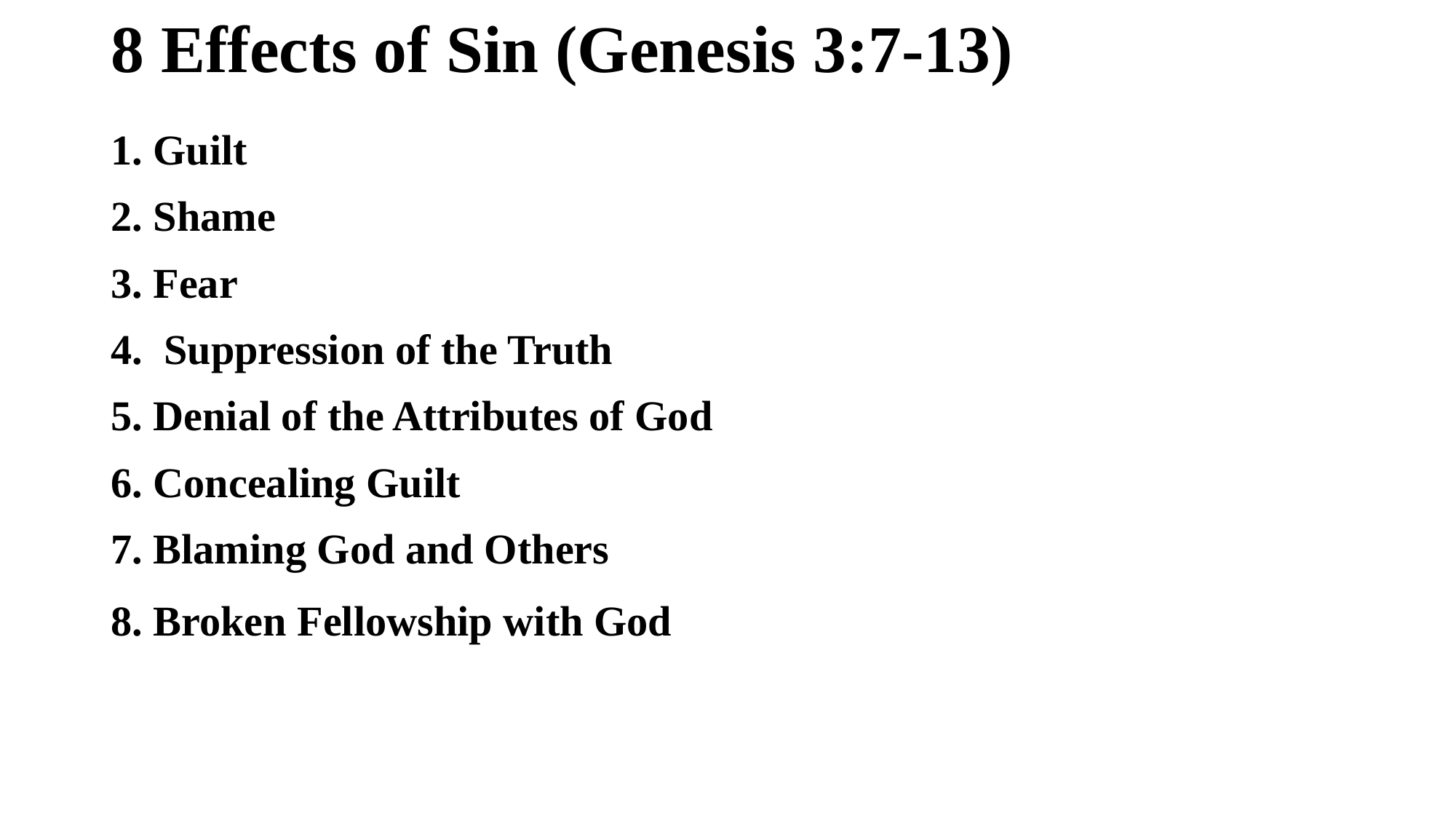

# 8 Effects of Sin (Genesis 3:7-13)
1. Guilt
2. Shame
3. Fear
4.  Suppression of the Truth
5. Denial of the Attributes of God
6. Concealing Guilt
7. Blaming God and Others
8. Broken Fellowship with God